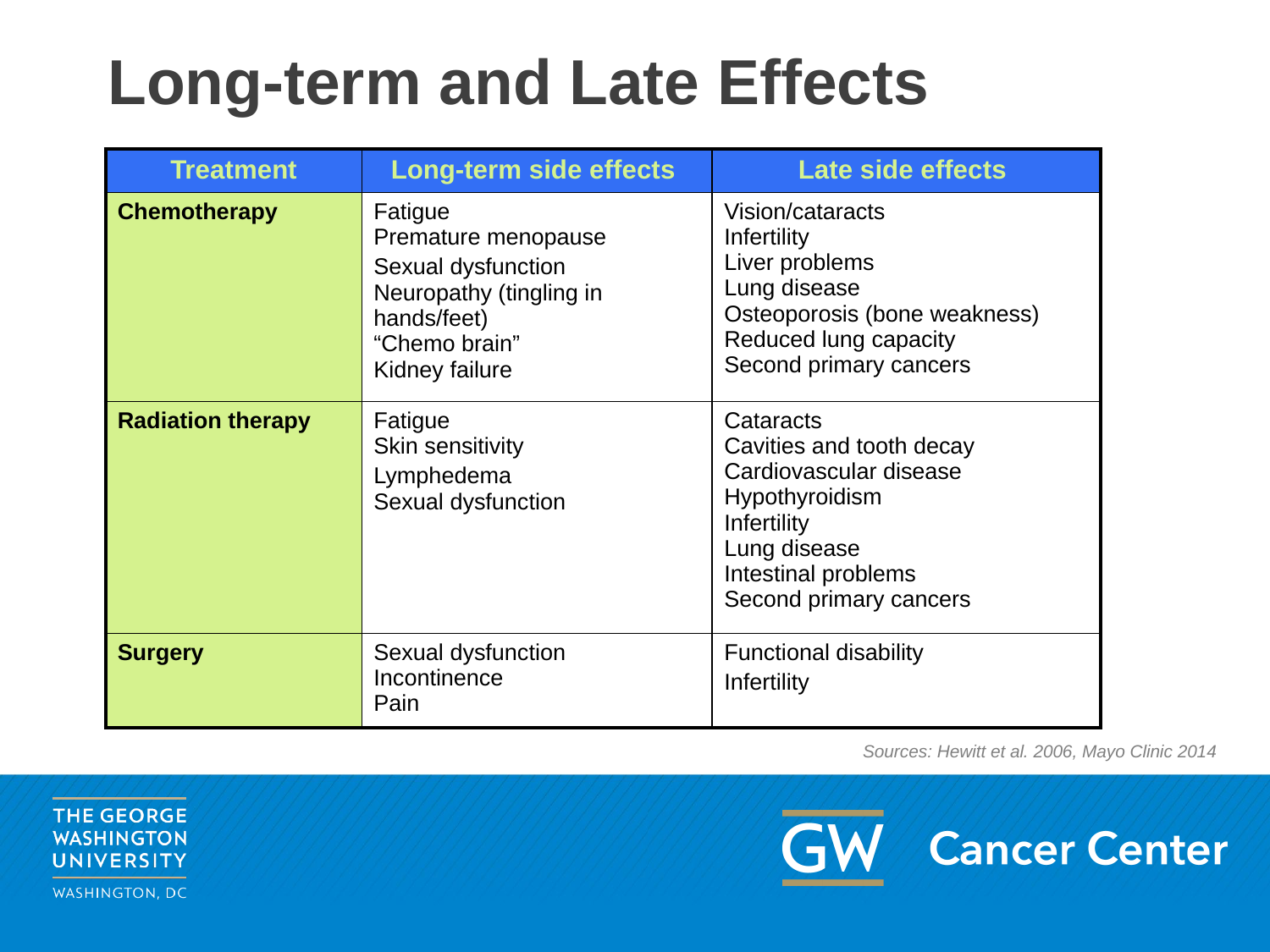

# Long-term and Late Effects
| Treatment | Long-term side effects | Late side effects |
| --- | --- | --- |
| Chemotherapy | Fatigue Premature menopause Sexual dysfunction Neuropathy (tingling in hands/feet) “Chemo brain” Kidney failure | Vision/cataracts Infertility Liver problems Lung disease Osteoporosis (bone weakness) Reduced lung capacity Second primary cancers |
| Radiation therapy | Fatigue Skin sensitivity Lymphedema Sexual dysfunction | Cataracts Cavities and tooth decay Cardiovascular disease Hypothyroidism Infertility Lung disease Intestinal problems Second primary cancers |
| Surgery | Sexual dysfunction Incontinence Pain | Functional disability Infertility |
Sources: Hewitt et al. 2006, Mayo Clinic 2014